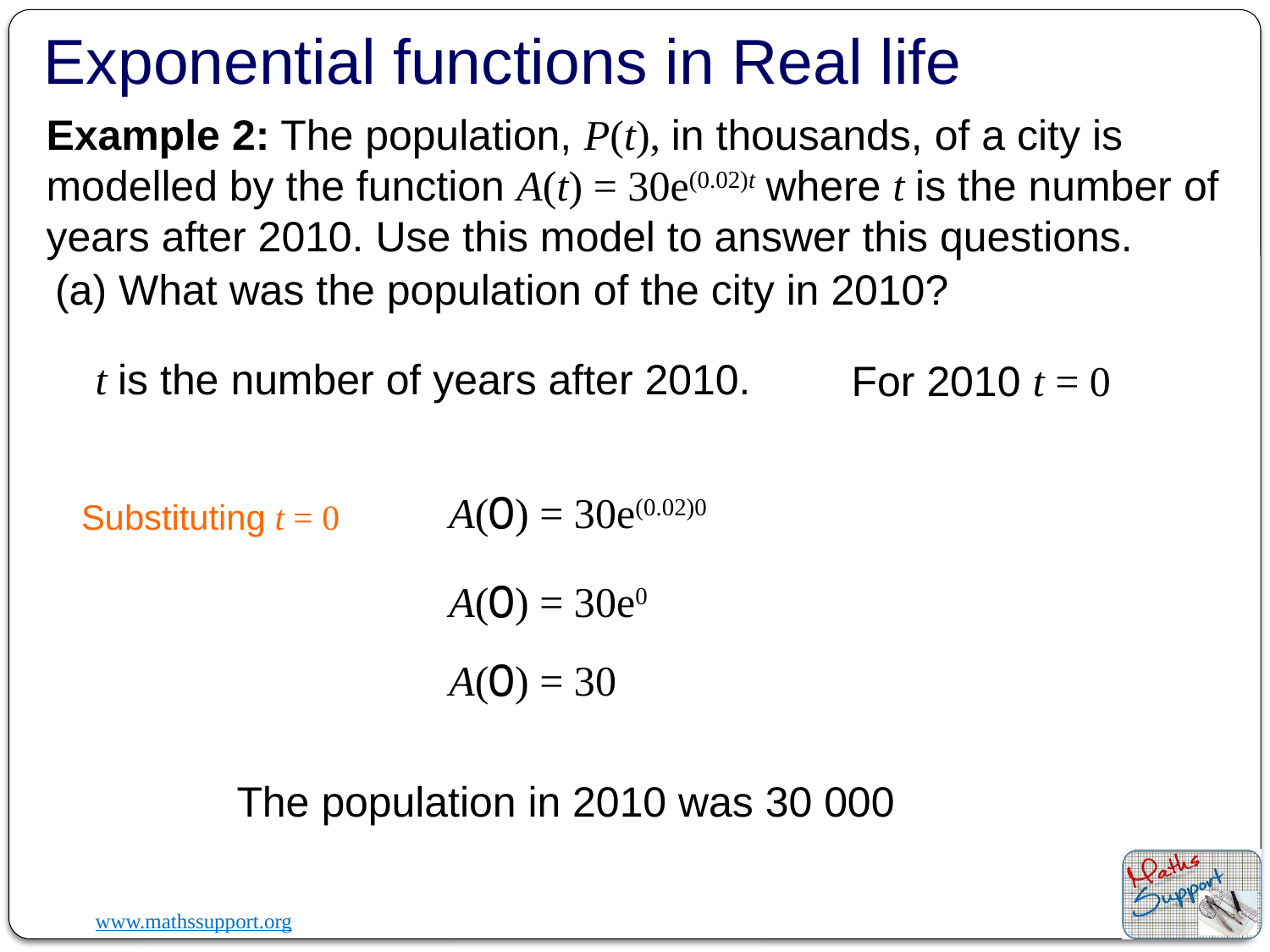

Exponential functions in Real life
Example 2: The population, P(t), in thousands, of a city is modelled by the function A(t) = 30e(0.02)t where t is the number of years after 2010. Use this model to answer this questions.
(a) What was the population of the city in 2010?
t is the number of years after 2010.
For 2010 t = 0
A(0) = 30e(0.02)0
Substituting t = 0
A(0) = 30e0
A(0) = 30
The population in 2010 was 30 000